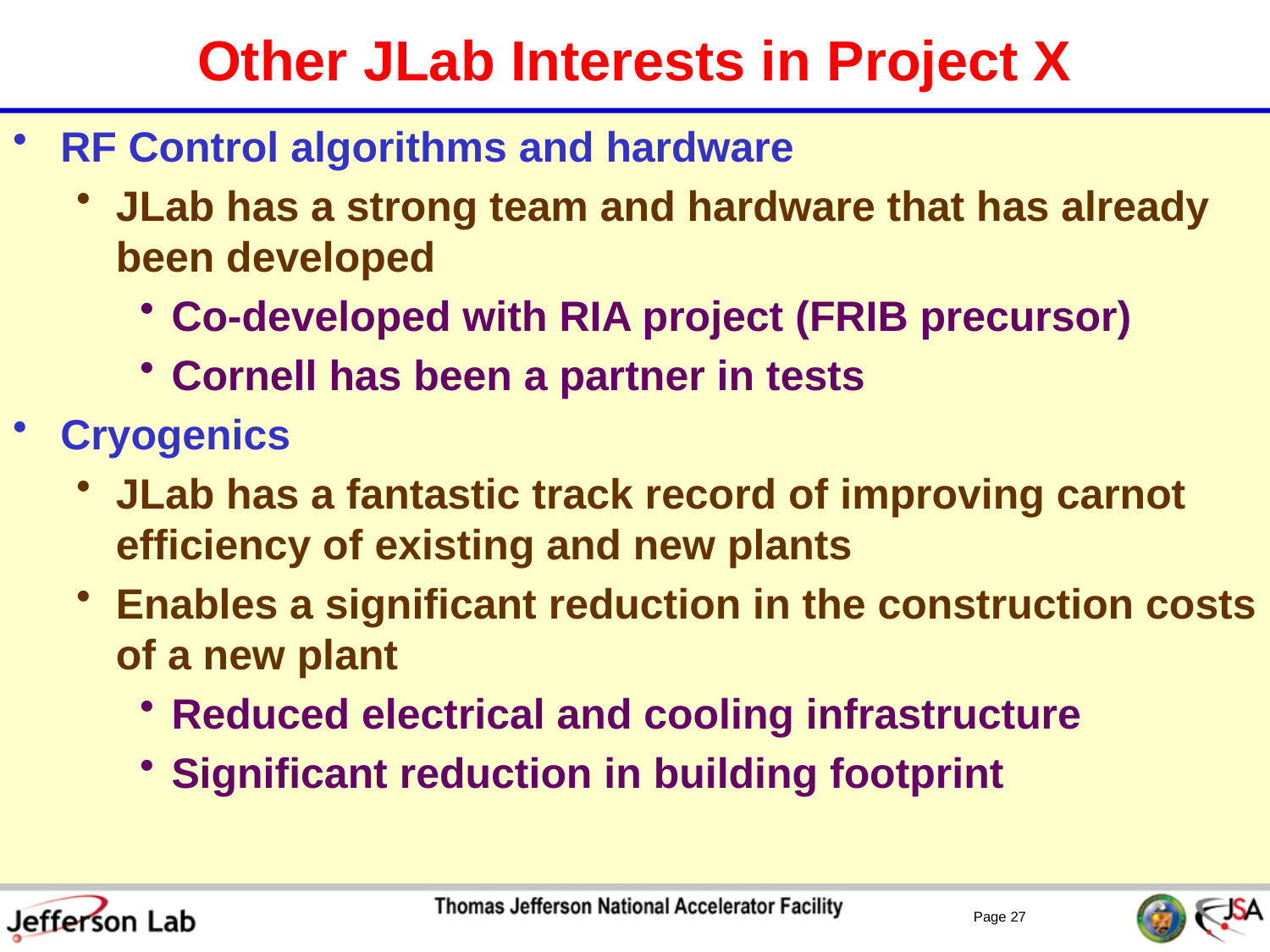

# Other JLab Interests in Project X
RF Control algorithms and hardware
JLab has a strong team and hardware that has already been developed
Co-developed with RIA project (FRIB precursor)
Cornell has been a partner in tests
Cryogenics
JLab has a fantastic track record of improving carnot efficiency of existing and new plants
Enables a significant reduction in the construction costs of a new plant
Reduced electrical and cooling infrastructure
Significant reduction in building footprint